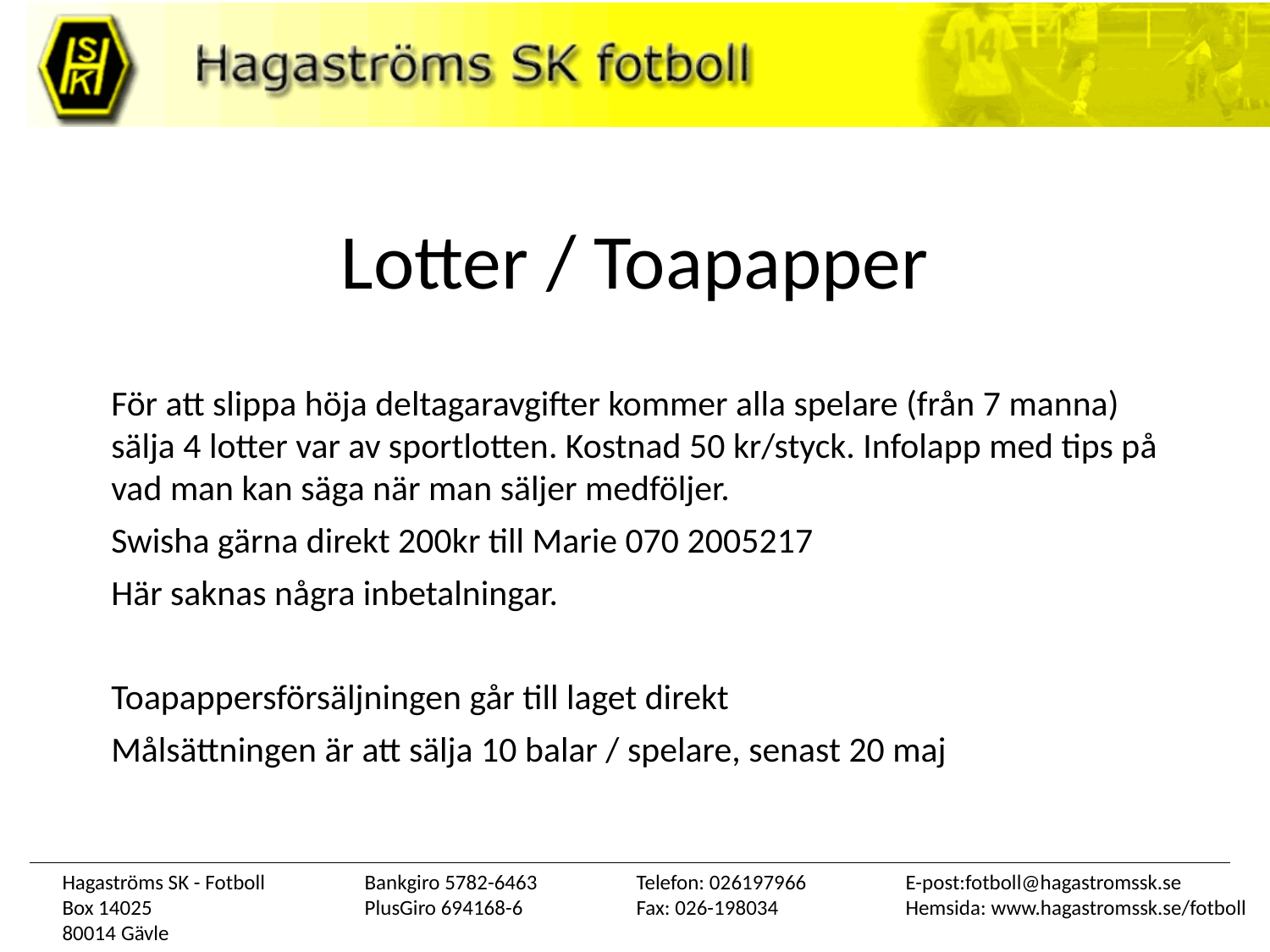

# Lotter / Toapapper

För att slippa höja deltagaravgifter kommer alla spelare (från 7 manna) sälja 4 lotter var av sportlotten. Kostnad 50 kr/styck. Infolapp med tips på vad man kan säga när man säljer medföljer.
Swisha gärna direkt 200kr till Marie 070 2005217
Här saknas några inbetalningar.

Toapappersförsäljningen går till laget direkt
Målsättningen är att sälja 10 balar / spelare, senast 20 maj